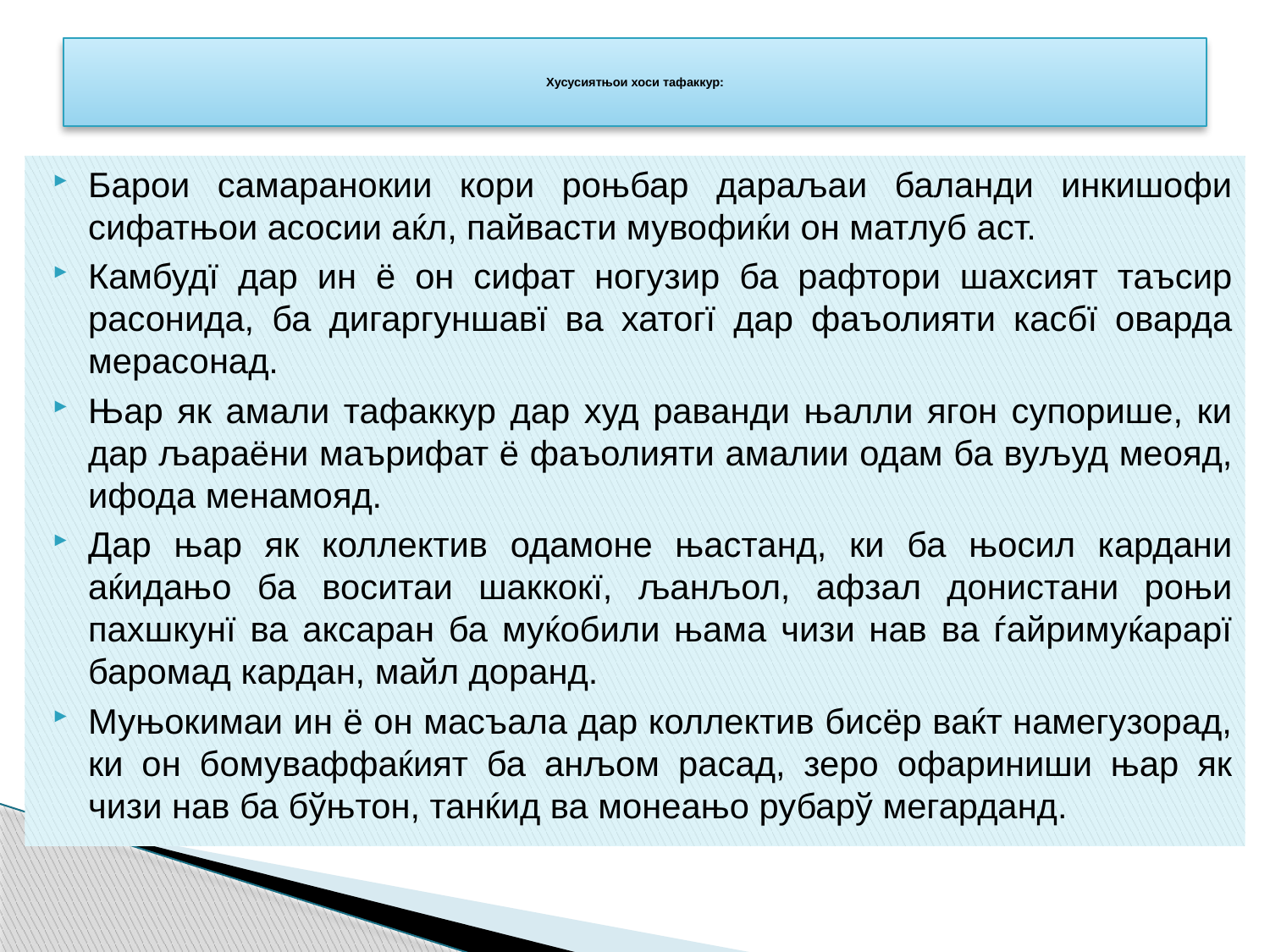

# Хусусиятњои хоси тафаккур:
Барои самаранокии кори роњбар дараљаи баланди инкишофи сифатњои асосии аќл, пайвасти мувофиќи он матлуб аст.
Камбудї дар ин ё он сифат ногузир ба рафтори шахсият таъсир расонида, ба дигаргуншавї ва хатогї дар фаъолияти касбї оварда мерасонад.
Њар як амали тафаккур дар худ раванди њалли ягон супорише, ки дар љараёни маърифат ё фаъолияти амалии одам ба вуљуд меояд, ифода менамояд.
Дар њар як коллектив одамоне њастанд, ки ба њосил кардани аќидањо ба воситаи шаккокї, љанљол, афзал донистани роњи пахшкунї ва аксаран ба муќобили њама чизи нав ва ѓайримуќарарї баромад кардан, майл доранд.
Муњокимаи ин ё он масъала дар коллектив бисёр ваќт намегузорад, ки он бомуваффаќият ба анљом расад, зеро офариниши њар як чизи нав ба бўњтон, танќид ва монеањо рубарў мегарданд.